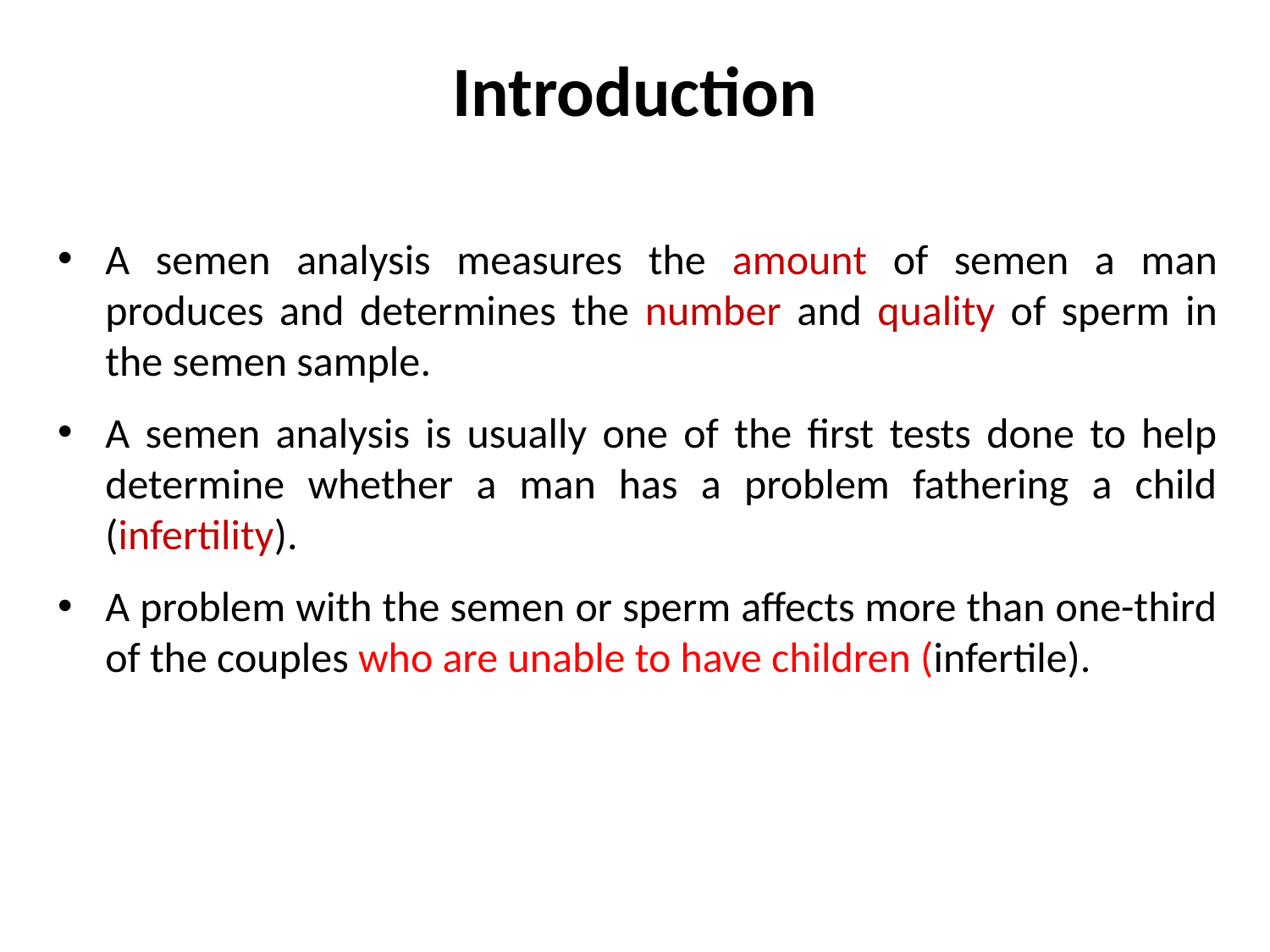

# Introduction
A semen analysis measures the amount of semen a man produces and determines the number and quality of sperm in the semen sample.
A semen analysis is usually one of the first tests done to help determine whether a man has a problem fathering a child (infertility).
A problem with the semen or sperm affects more than one-third of the couples who are unable to have children (infertile).